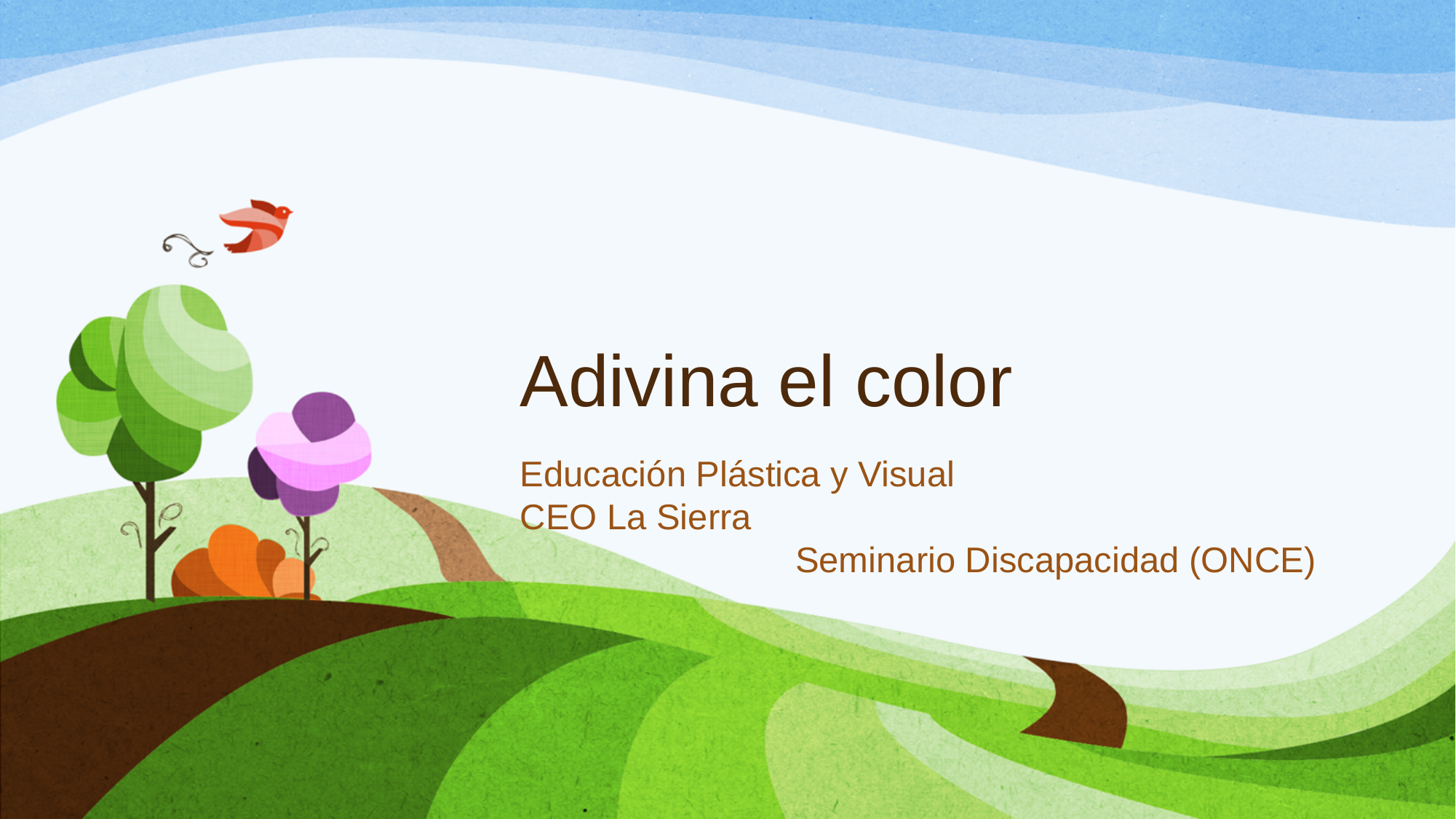

# Adivina el color
Educación Plástica y Visual
CEO La Sierra
Seminario Discapacidad (ONCE)